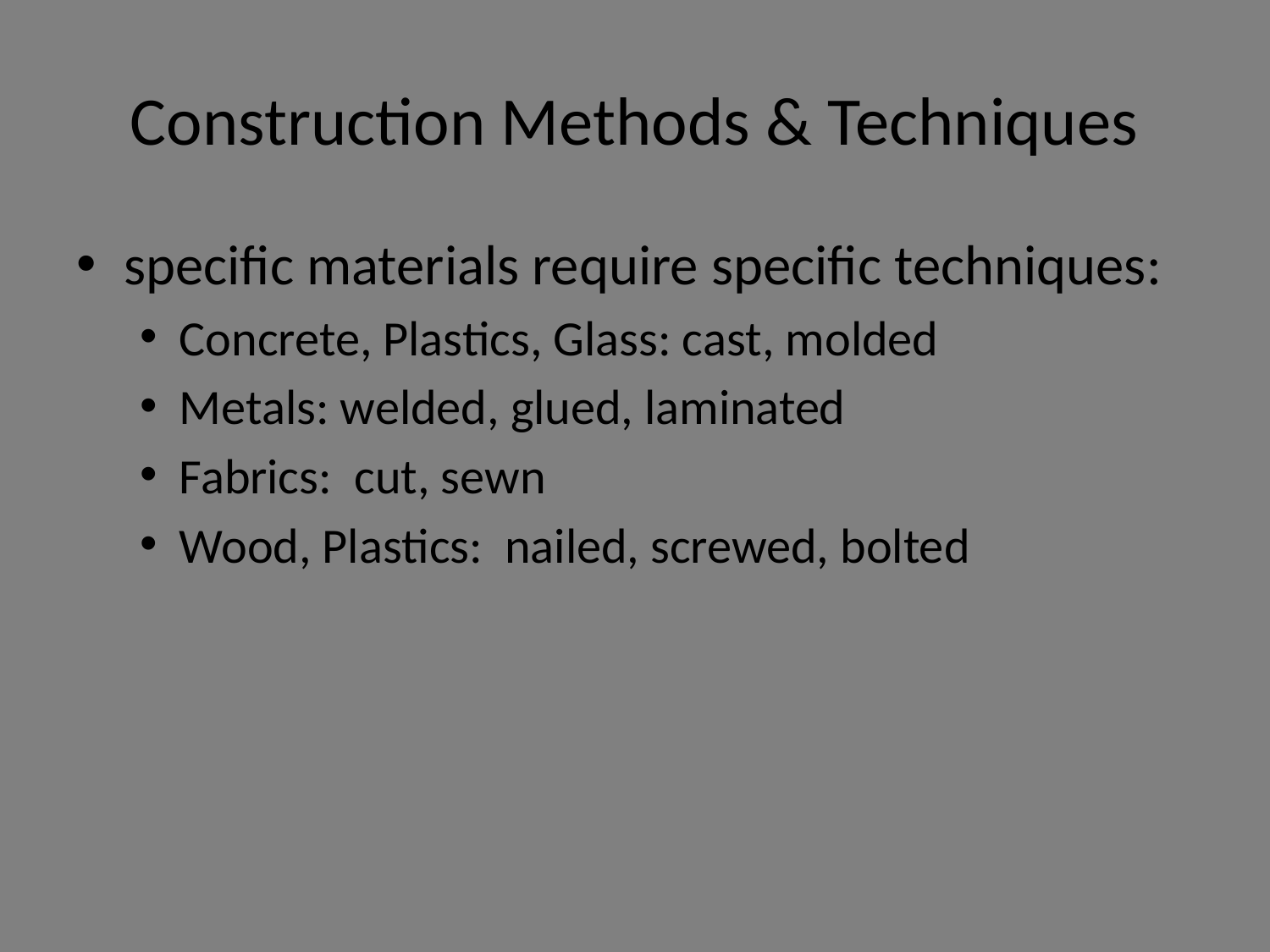

# Construction Methods & Techniques
specific materials require specific techniques:
Concrete, Plastics, Glass: cast, molded
Metals: welded, glued, laminated
Fabrics:  cut, sewn
Wood, Plastics:  nailed, screwed, bolted